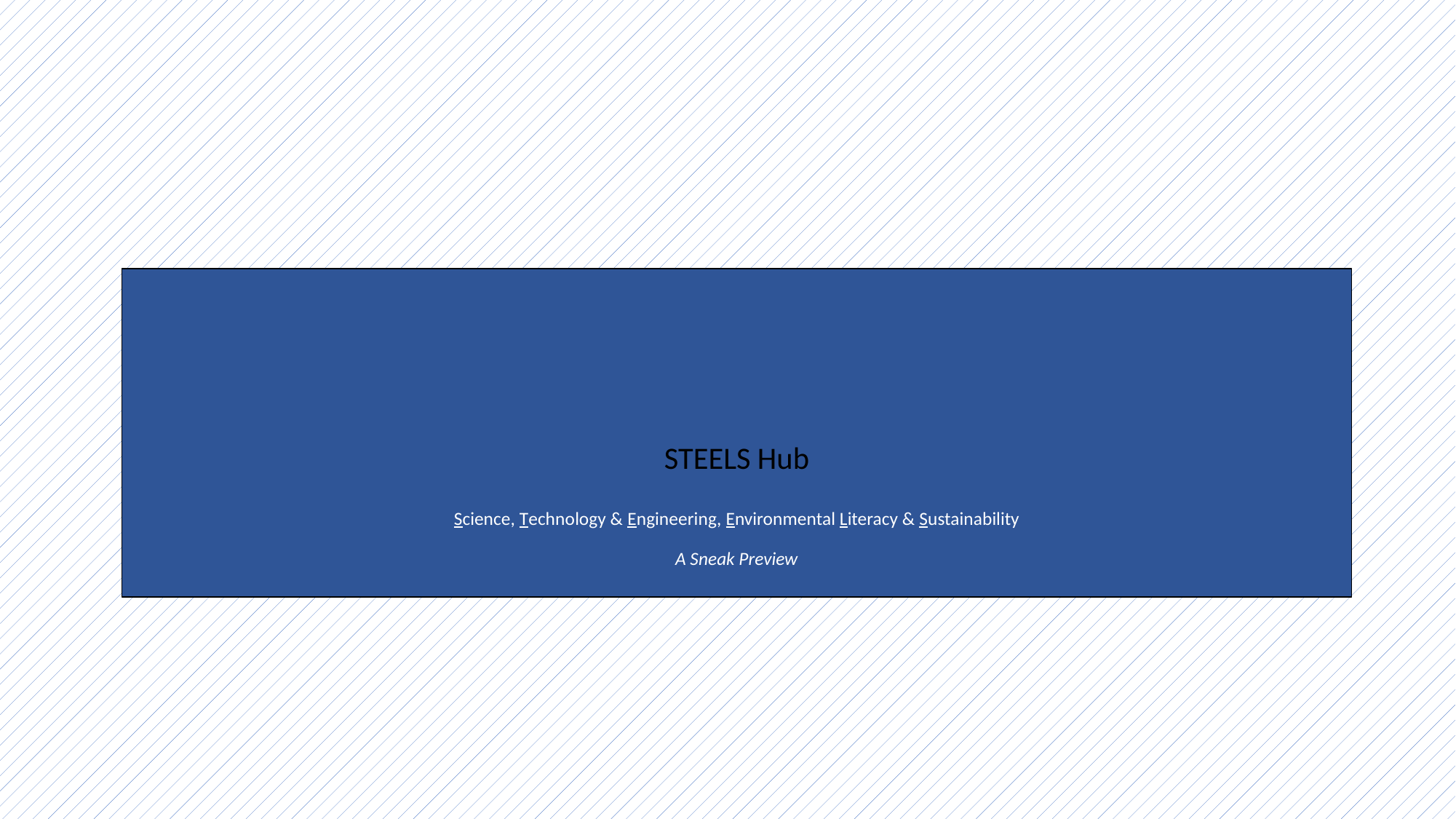

# STEELS Hub Science, Technology & Engineering, Environmental Literacy & Sustainability A Sneak Preview